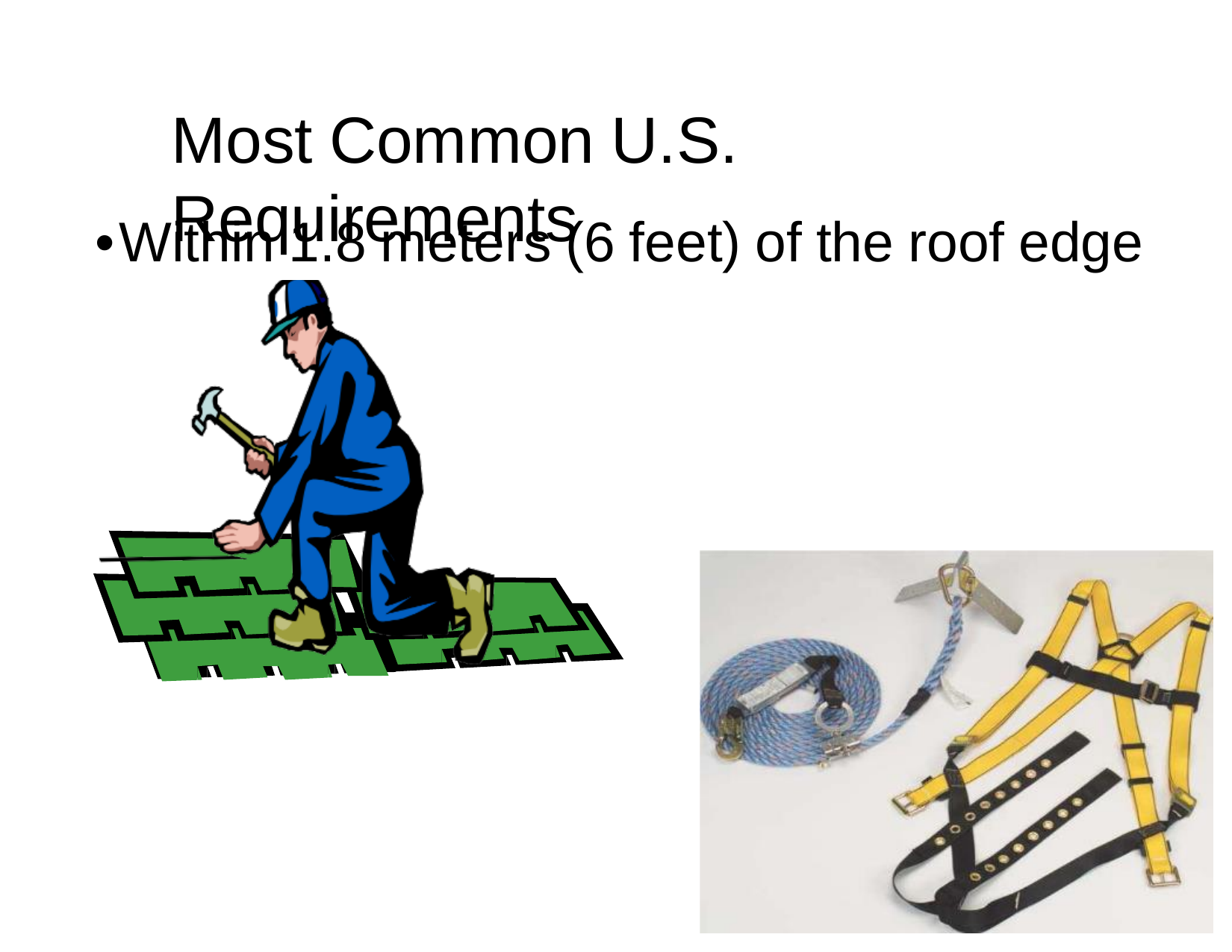

# Most Common U.S. Requirements
•Within 1.8 meters (6 feet) of the roof edge